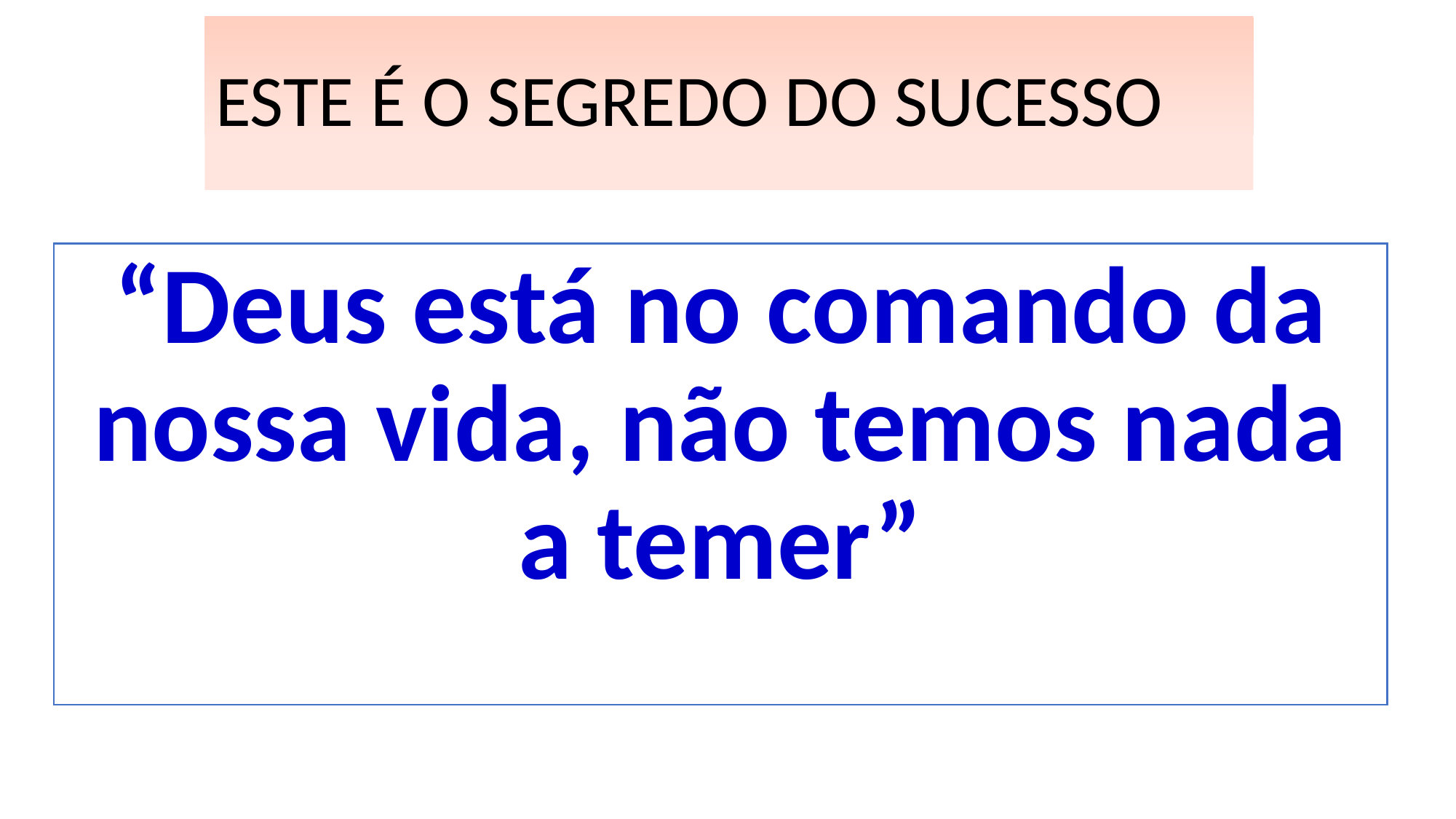

# ESTE É O SEGREDO DO SUCESSO
“Deus está no comando da nossa vida, não temos nada a temer”